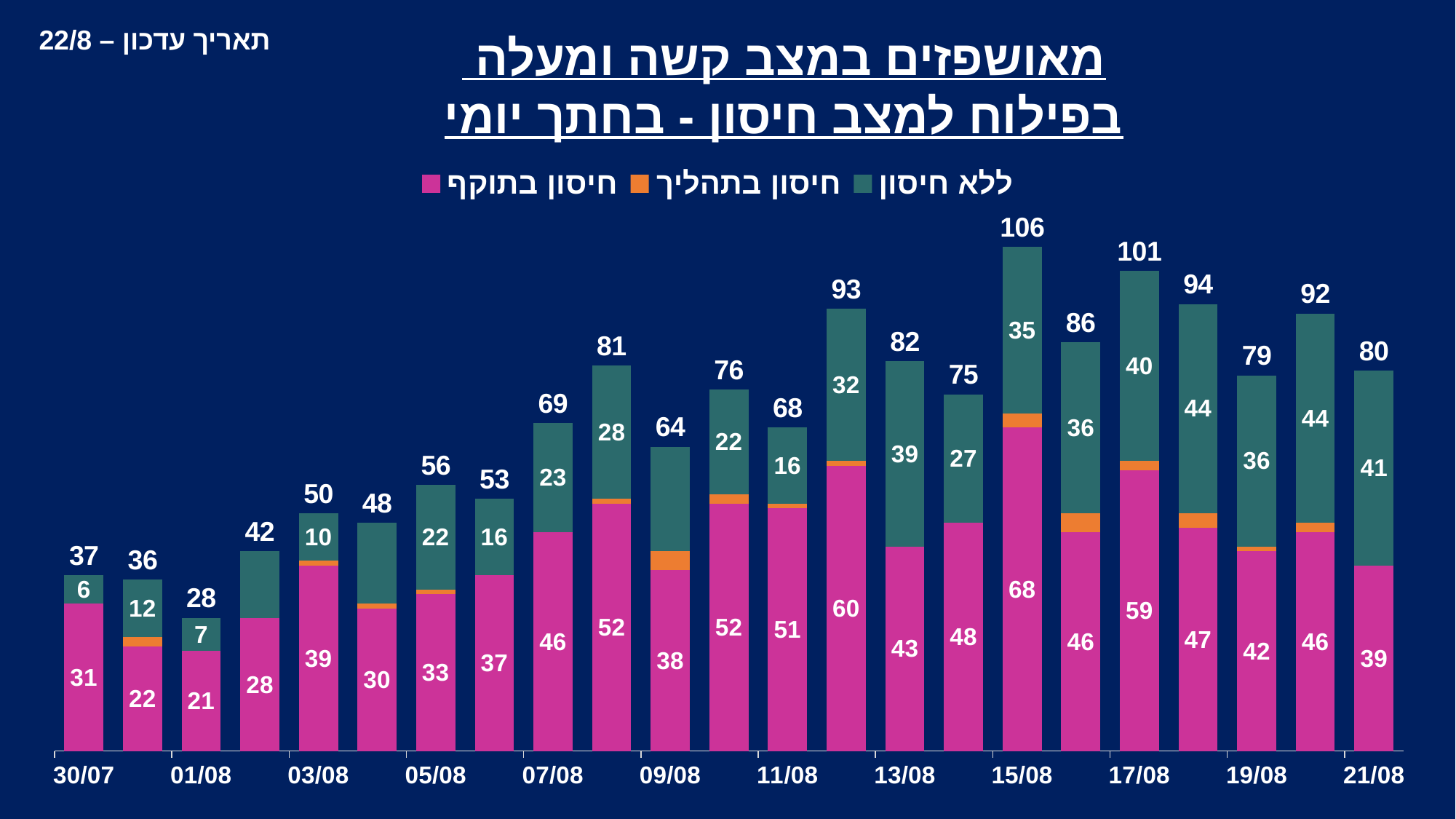

תאריך עדכון – 22/8
מאושפזים במצב קשה ומעלה
בפילוח למצב חיסון - בחתך יומי

### Chart

| Category | חיסון בתוקף | חיסון בתהליך | ללא חיסון | סה"כ |
|---|---|---|---|---|
| 44429 | 39.0 | 0.0 | 41.0 | 80.0 |
| 44428 | 46.0 | 2.0 | 44.0 | 92.0 |
| 44427 | 42.0 | 1.0 | 36.0 | 79.0 |
| 44426 | 47.0 | 3.0 | 44.0 | 94.0 |
| 44425 | 59.0 | 2.0 | 40.0 | 101.0 |
| 44424 | 46.0 | 4.0 | 36.0 | 86.0 |
| 44423 | 68.0 | 3.0 | 35.0 | 106.0 |
| 44422 | 48.0 | 0.0 | 27.0 | 75.0 |
| 44421 | 43.0 | 0.0 | 39.0 | 82.0 |
| 44420 | 60.0 | 1.0 | 32.0 | 93.0 |
| 44419 | 51.0 | 1.0 | 16.0 | 68.0 |
| 44418 | 52.0 | 2.0 | 22.0 | 76.0 |
| 44417 | 38.0 | 4.0 | 22.0 | 64.0 |
| 44416 | 52.0 | 1.0 | 28.0 | 81.0 |
| 44415 | 46.0 | 0.0 | 23.0 | 69.0 |
| 44414 | 37.0 | 0.0 | 16.0 | 53.0 |
| 44413 | 33.0 | 1.0 | 22.0 | 56.0 |
| 44412 | 30.0 | 1.0 | 17.0 | 48.0 |
| 44411 | 39.0 | 1.0 | 10.0 | 50.0 |
| 44410 | 28.0 | 0.0 | 14.0 | 42.0 |
| 44409 | 21.0 | 0.0 | 7.0 | 28.0 |
| 44408 | 22.0 | 2.0 | 12.0 | 36.0 |
| 44407 | 31.0 | 0.0 | 6.0 | 37.0 |